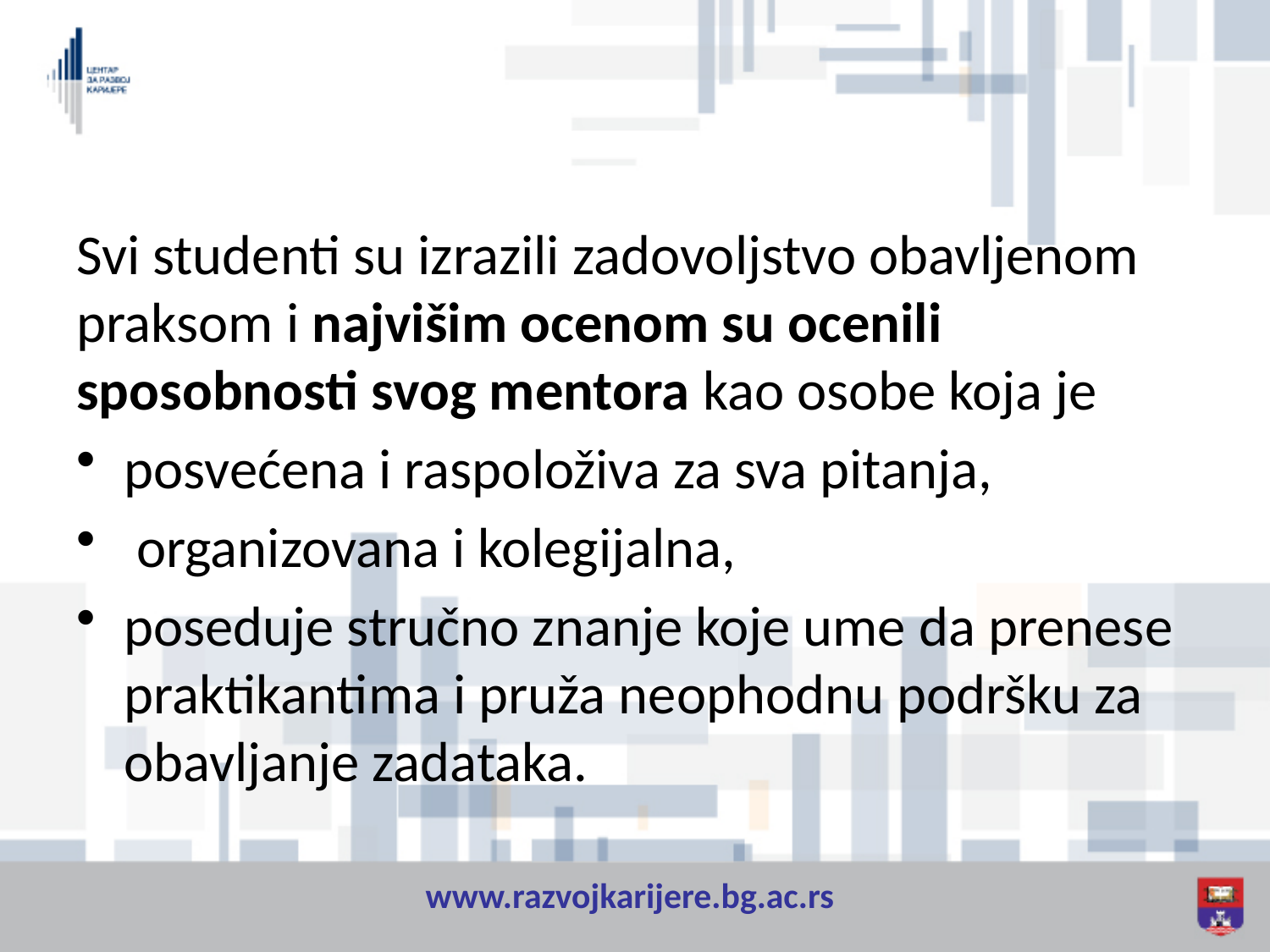

#
Svi studenti su izrazili zadovoljstvo obavljenom praksom i najvišim ocenom su ocenili sposobnosti svog mentora kao osobe koja je
posvećena i raspoloživa za sva pitanja,
 organizovana i kolegijalna,
poseduje stručno znanje koje ume da prenese praktikantima i pruža neophodnu podršku za obavljanje zadataka.

www.razvojkarijere.bg.ac.rs